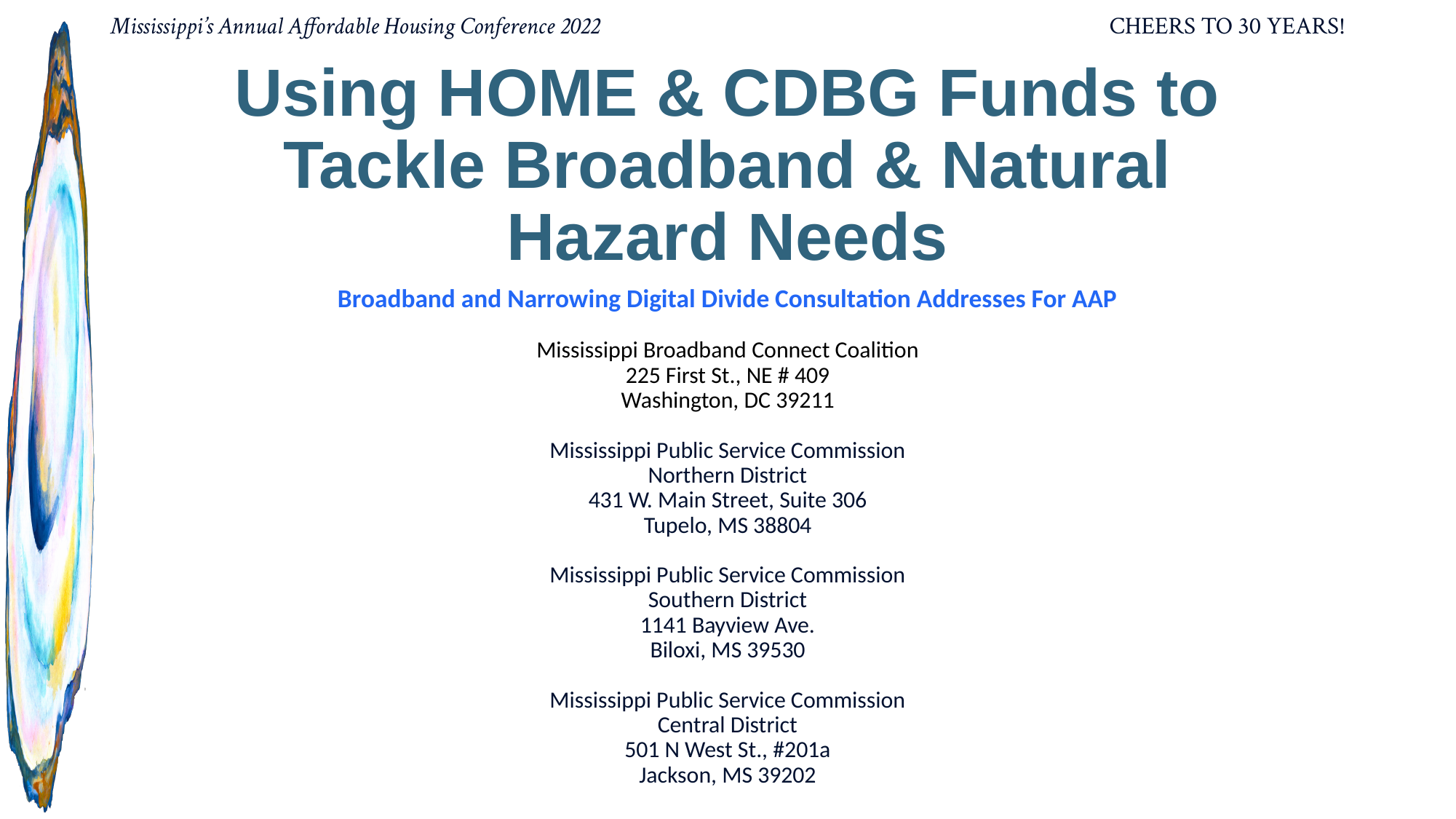

# Using HOME & CDBG Funds to Tackle Broadband & Natural Hazard Needs
Broadband and Narrowing Digital Divide Consultation Addresses For AAP

Mississippi Broadband Connect Coalition
225 First St., NE # 409
Washington, DC 39211

Mississippi Public Service Commission
Northern District
431 W. Main Street, Suite 306
Tupelo, MS 38804

Mississippi Public Service Commission
Southern District
1141 Bayview Ave.
Biloxi, MS 39530

Mississippi Public Service Commission
Central District
501 N West St., #201a
Jackson, MS 39202